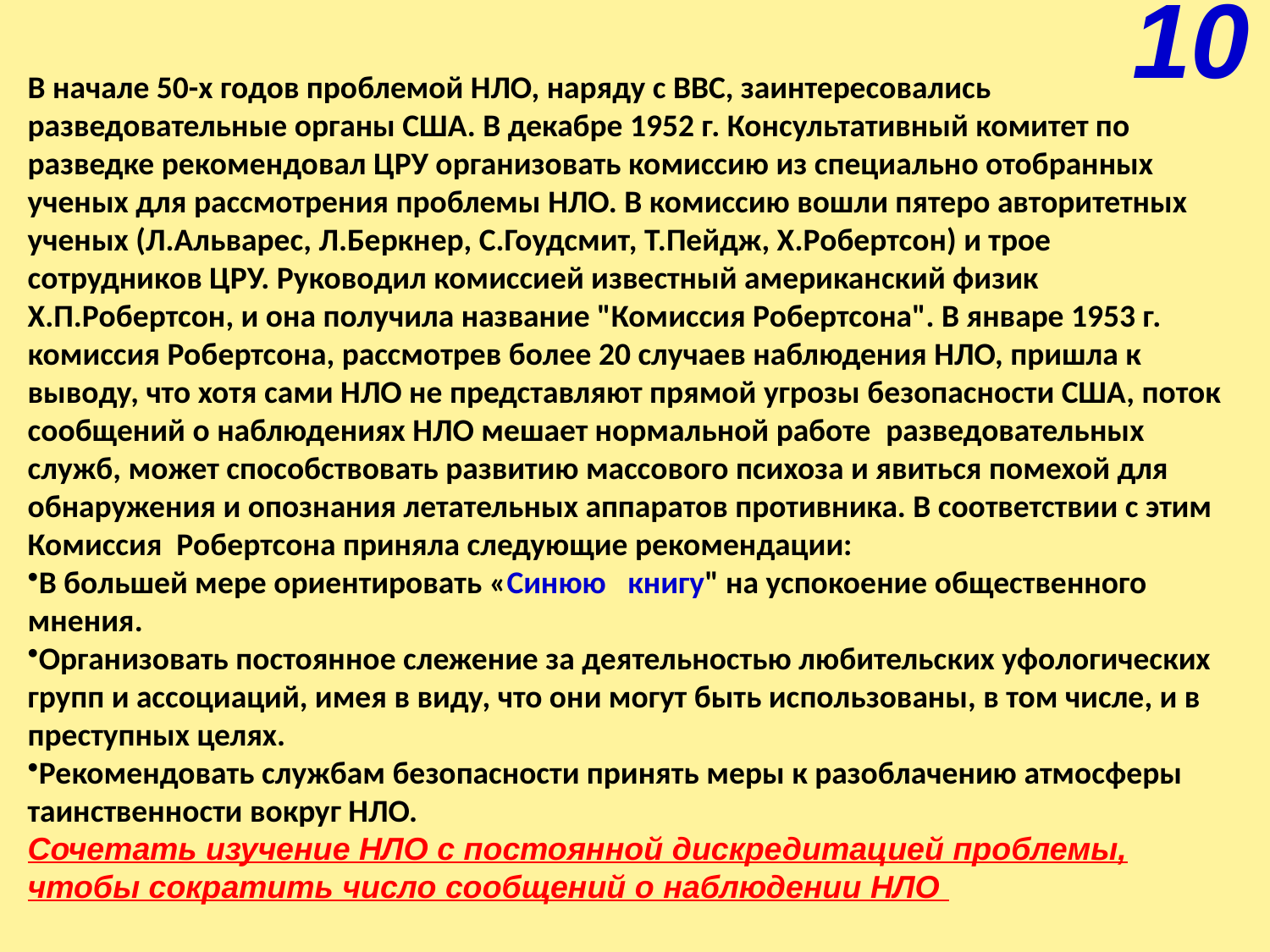

10
В начале 50-х годов проблемой НЛО, наряду с ВВС, заинтересовались разведовательные органы США. В декабре 1952 г. Консультативный комитет по разведке рекомендовал ЦРУ организовать комиссию из специально отобранных ученых для рассмотрения проблемы НЛО. В комиссию вошли пятеро авторитетных ученых (Л.Альварес, Л.Беркнер, С.Гоудсмит, Т.Пейдж, Х.Робертсон) и трое сотрудников ЦРУ. Руководил комиссией известный американский физик Х.П.Робертсон, и она получила название "Комиссия Робертсона". В январе 1953 г. комиссия Робертсона, рассмотрев более 20 случаев наблюдения НЛО, пришла к выводу, что хотя сами НЛО не представляют прямой угрозы безопасности США, поток сообщений о наблюдениях НЛО мешает нормальной работе  разведовательных служб, может способствовать развитию массового психоза и явиться помехой для обнаружения и опознания летательных аппаратов противника. В соответствии с этим Комиссия  Робертсона приняла следующие рекомендации:
В большей мере ориентировать «Синюю   книгу" на успокоение общественного мнения.
Организовать постоянное слежение за деятельностью любительских уфологических групп и ассоциаций, имея в виду, что они могут быть использованы, в том числе, и в преступных целях.
Рекомендовать службам безопасности принять меры к разоблачению атмосферы таинственности вокруг НЛО.
Сочетать изучение НЛО с постоянной дискредитацией проблемы, чтобы сократить число сообщений о наблюдении НЛО